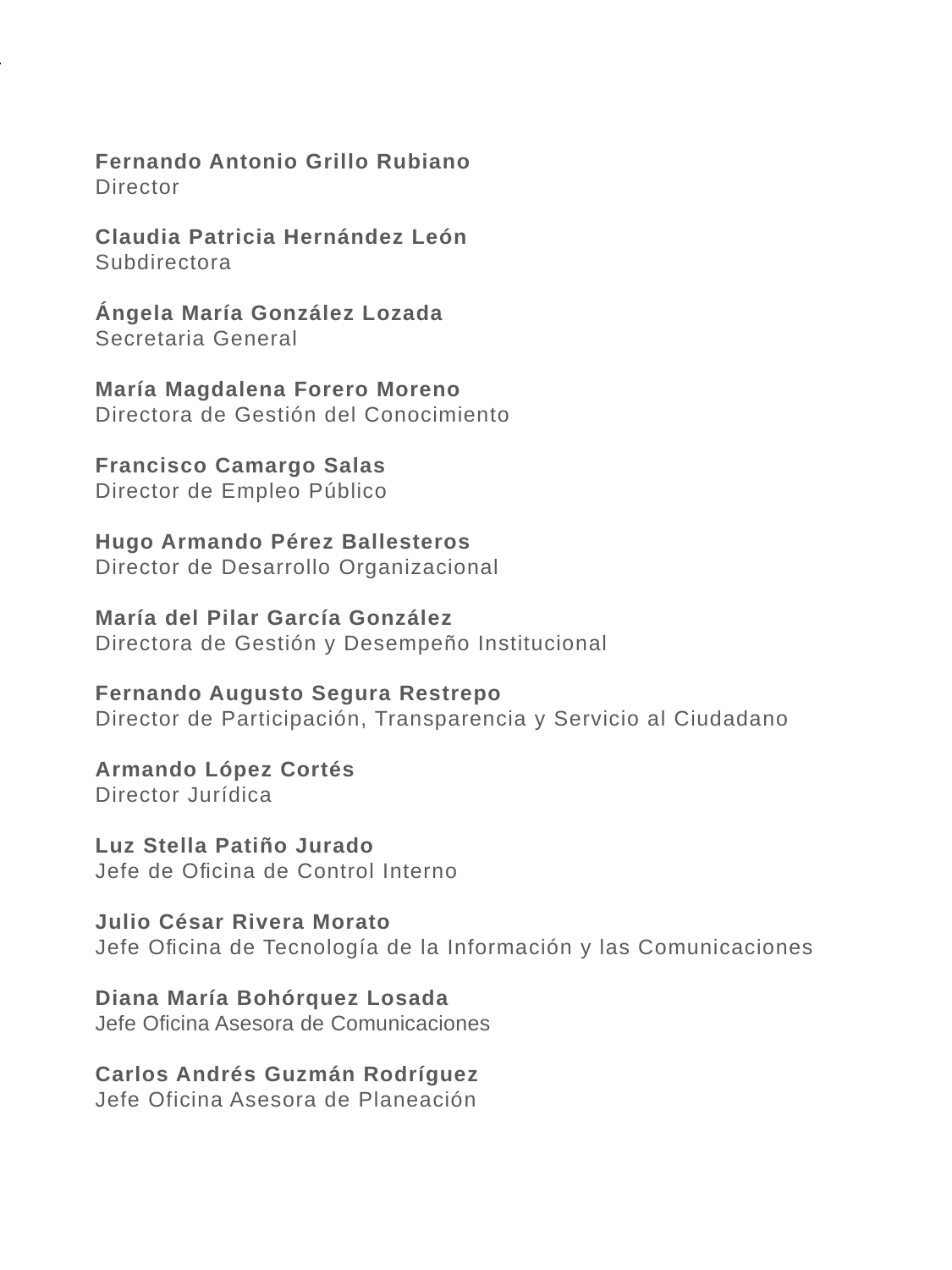

Fernando Antonio Grillo Rubiano
Director

Claudia Patricia Hernández León
Subdirectora

Ángela María González Lozada
Secretaria General

María Magdalena Forero Moreno
Directora de Gestión del Conocimiento

Francisco Camargo Salas
Director de Empleo Público

Hugo Armando Pérez Ballesteros
Director de Desarrollo Organizacional

María del Pilar García González
Directora de Gestión y Desempeño Institucional

Fernando Augusto Segura Restrepo
Director de Participación, Transparencia y Servicio al Ciudadano

Armando López Cortés
Director Jurídica

Luz Stella Patiño Jurado
Jefe de Oﬁcina de Control Interno

Julio César Rivera Morato
Jefe Oﬁcina de Tecnología de la Información y las Comunicaciones

Diana María Bohórquez Losada
Jefe Oﬁcina Asesora de Comunicaciones

Carlos Andrés Guzmán Rodríguez
Jefe Oficina Asesora de Planeación